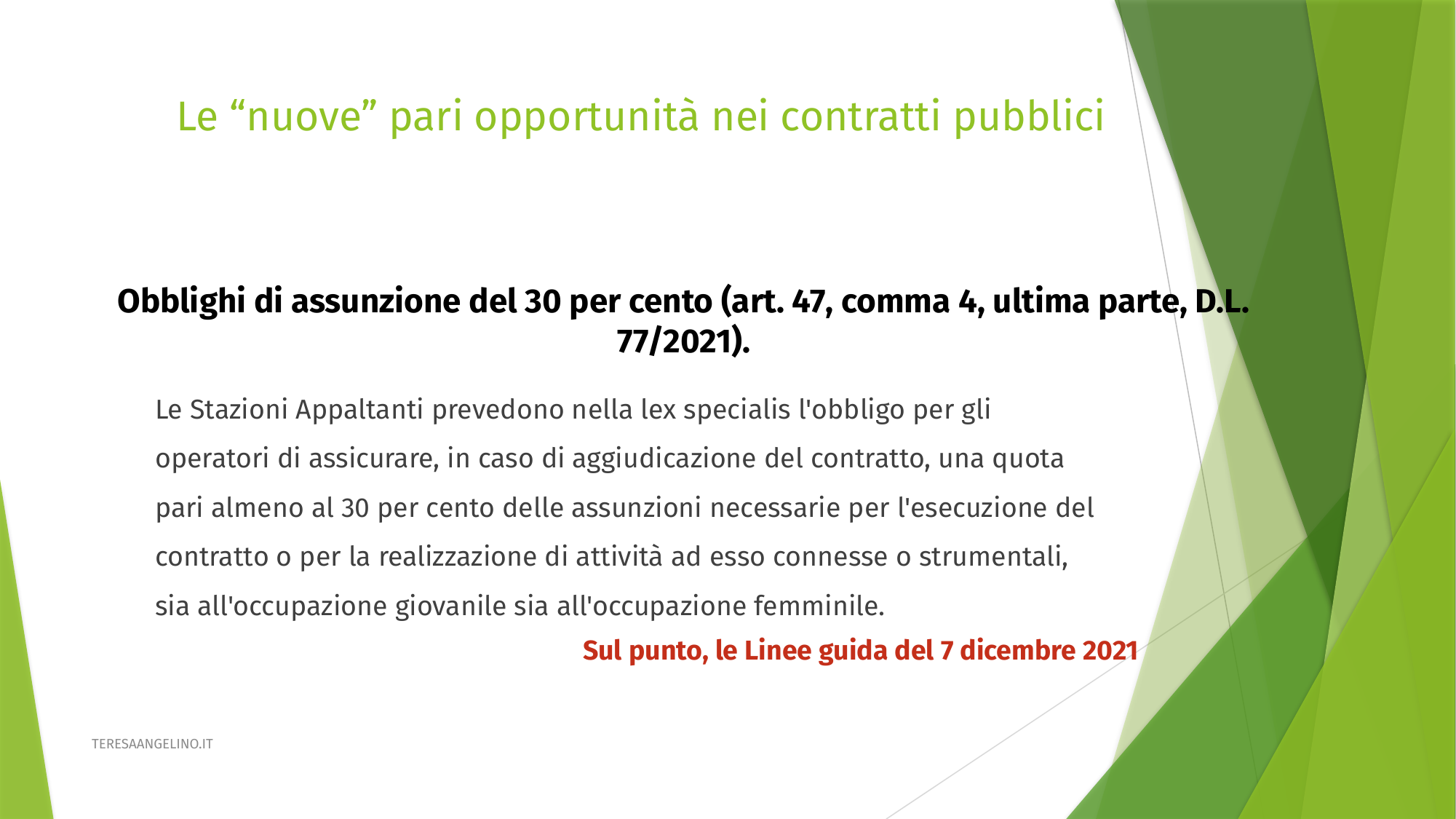

Le “nuove” pari opportunità nei contratti pubblici
Obblighi di assunzione del 30 per cento (art. 47, comma 4, ultima parte, D.L. 77/2021).
Le Stazioni Appaltanti prevedono nella lex specialis l'obbligo per gli operatori di assicurare, in caso di aggiudicazione del contratto, una quota pari almeno al 30 per cento delle assunzioni necessarie per l'esecuzione del contratto o per la realizzazione di attività ad esso connesse o strumentali, sia all'occupazione giovanile sia all'occupazione femminile.
Sul punto, le Linee guida del 7 dicembre 2021
TERESAANGELINO.IT
33